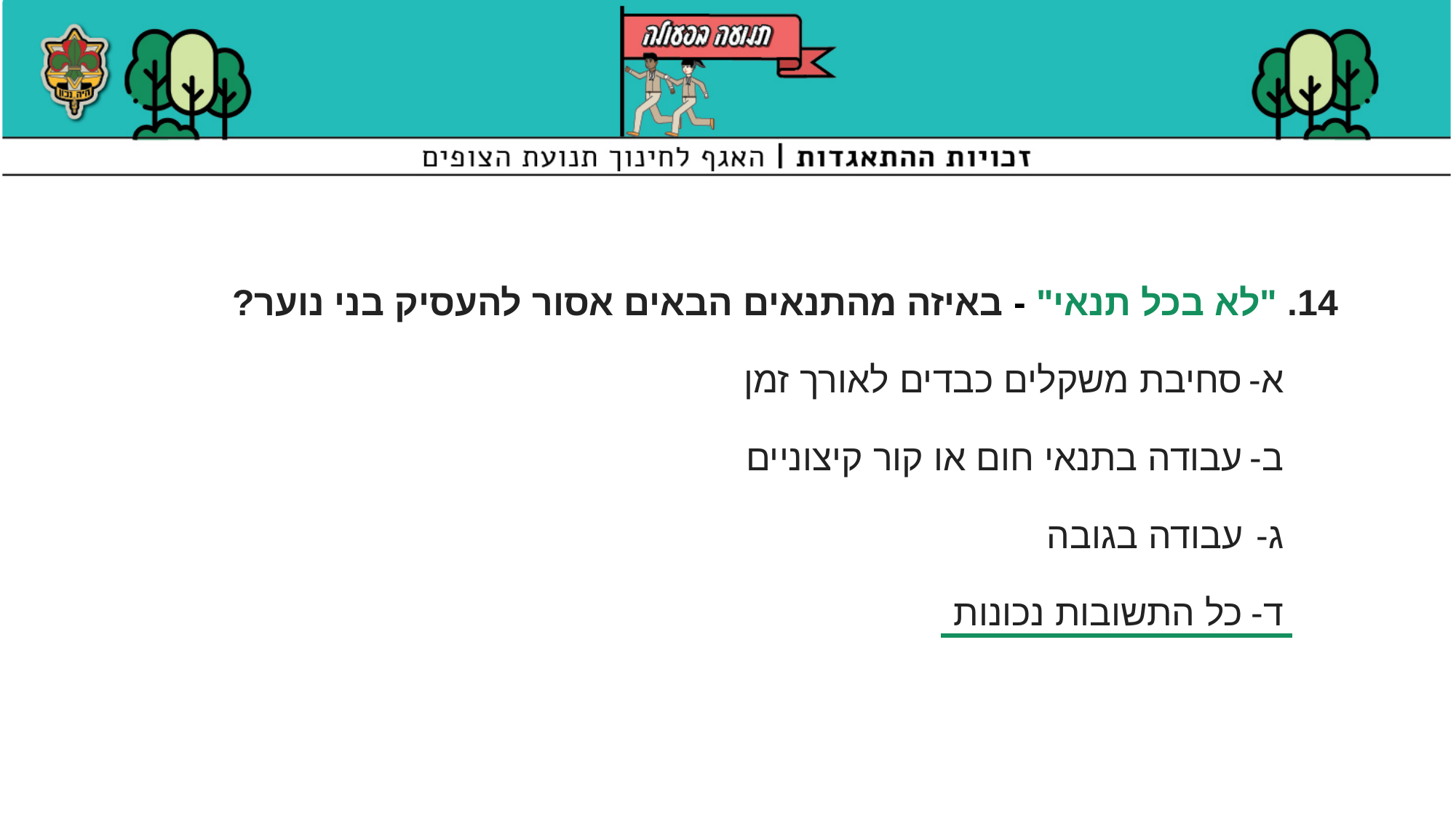

14. "לא בכל תנאי" - באיזה מהתנאים הבאים אסור להעסיק בני נוער?
סחיבת משקלים כבדים לאורך זמן
עבודה בתנאי חום או קור קיצוניים
עבודה בגובה
כל התשובות נכונות